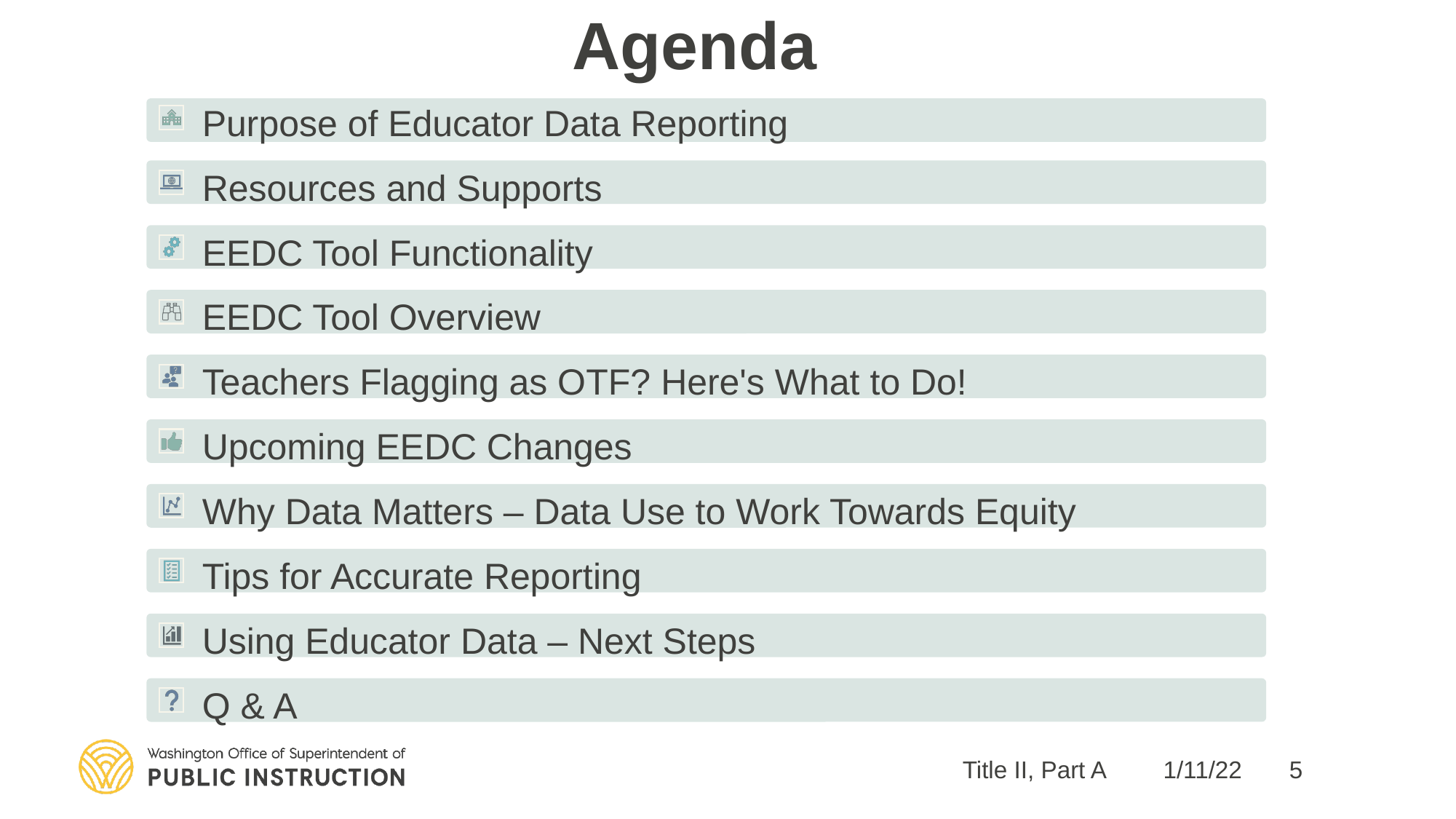

# Agenda
Purpose of Educator Data Reporting
Resources and Supports
EEDC Tool Functionality
EEDC Tool Overview
Teachers Flagging as OTF? Here's What to Do!
Upcoming EEDC Changes
Why Data Matters – Data Use to Work Towards Equity
Tips for Accurate Reporting
Using Educator Data – Next Steps
Q & A
Title II, Part A
1/11/22
5